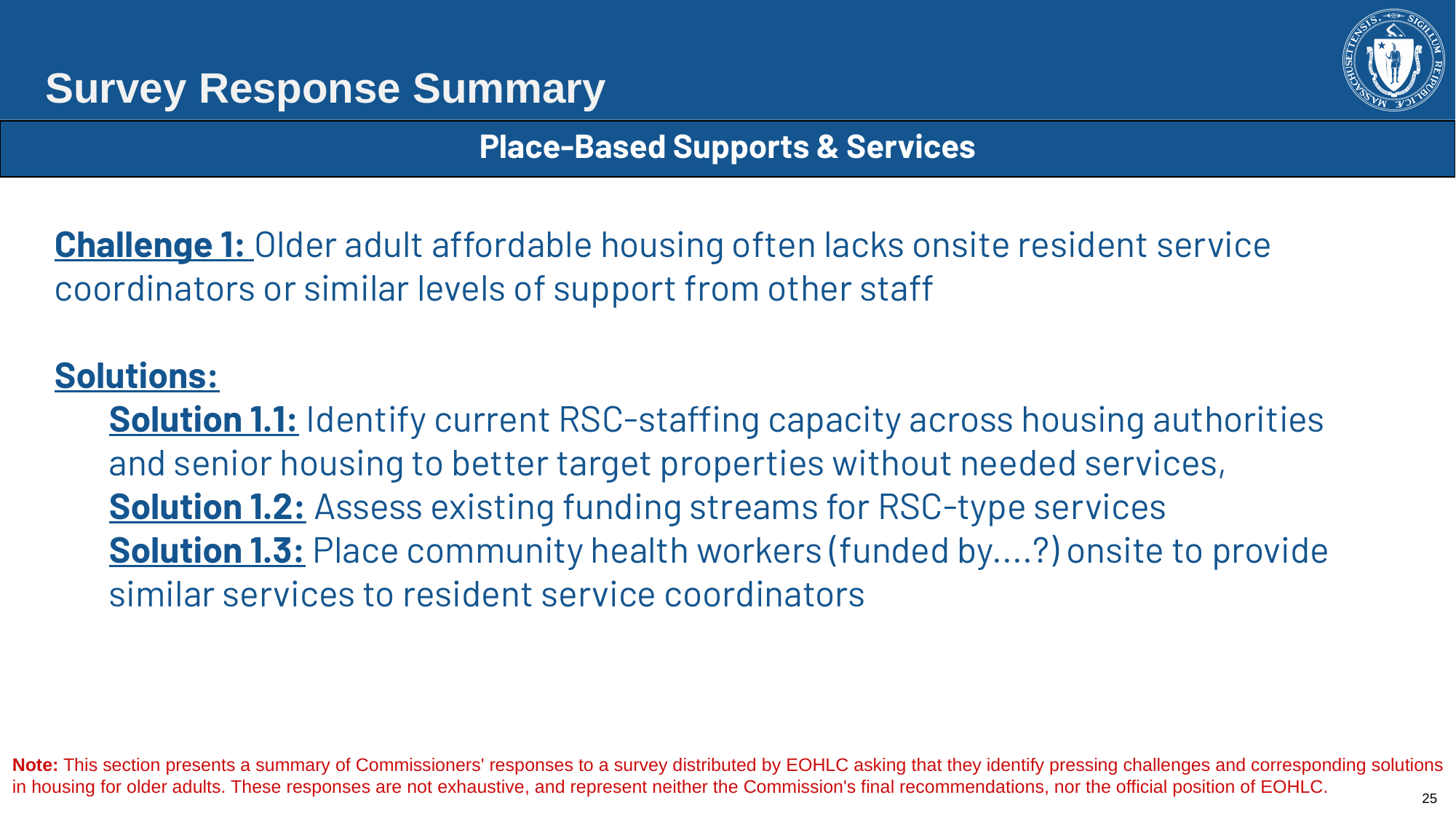

Survey Response Summary
| Place-Based Supports & Services |
| --- |

Challenge 1: Older adult affordable housing often lacks onsite resident service coordinators or similar levels of support from other staff

Solutions:
Solution 1.1: Identify current RSC-staffing capacity across housing authorities and senior housing to better target properties without needed services,
Solution 1.2: Assess existing funding streams for RSC-type services
Solution 1.3: Place community health workers (funded by....?) onsite to provide similar services to resident service coordinators

Note: This section presents a summary of Commissioners' responses to a survey distributed by EOHLC asking that they identify pressing challenges and corresponding solutions in housing for older adults. These responses are not exhaustive, and represent neither the Commission's final recommendations, nor the official position of EOHLC.